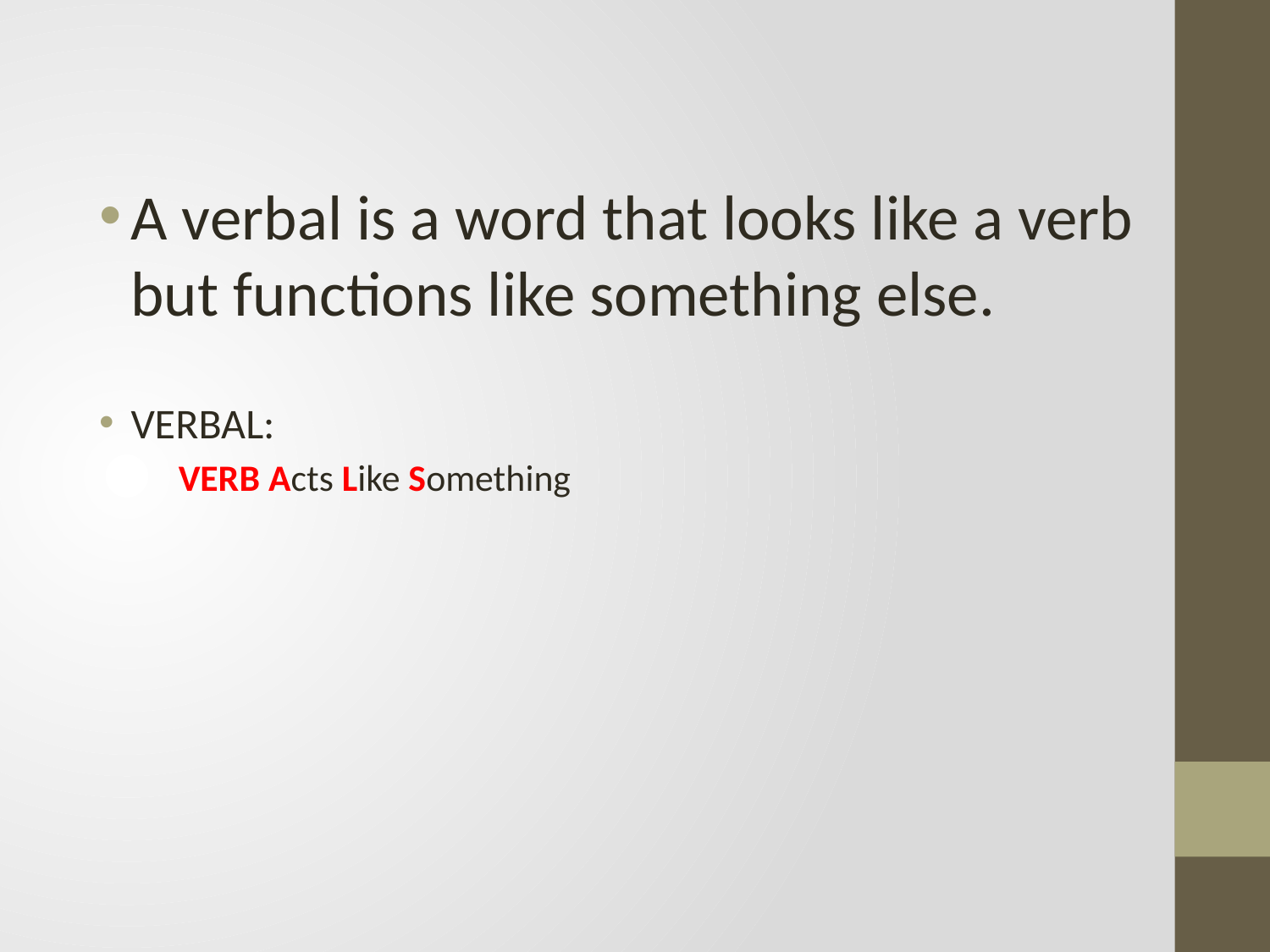

A verbal is a word that looks like a verb but functions like something else.

VERBAL:
VERB Acts Like Something